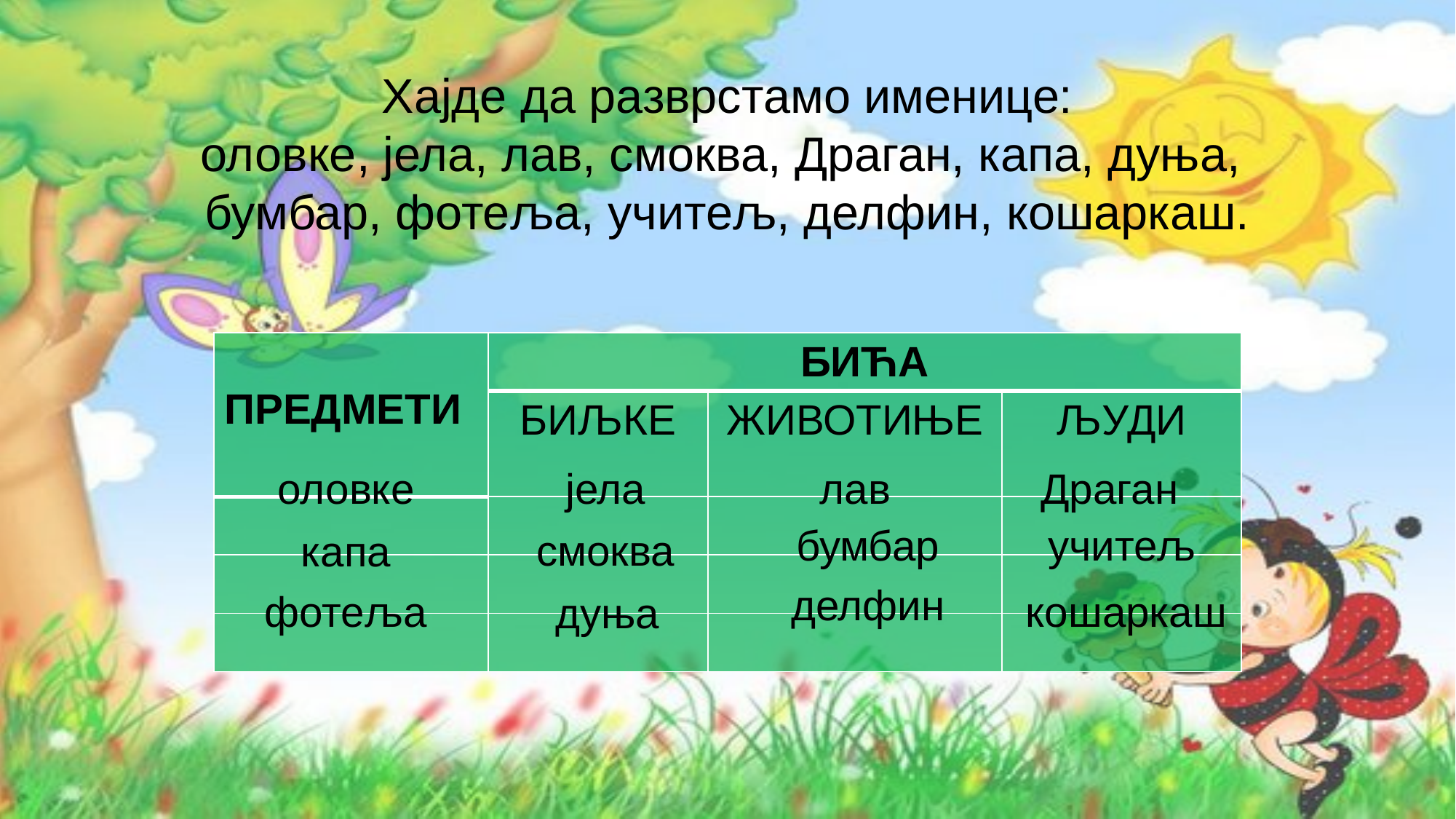

Хајде да разврстамо именице:
оловке, јела, лав, смоква, Драган, капа, дуња,
бумбар, фотеља, учитељ, делфин, кошаркаш.
| ПРЕДМЕТИ | БИЋА |  |  |
| --- | --- | --- | --- |
|  | БИЉКЕ | ЖИВОТИЊЕ | ЉУДИ |
|  |  |  |  |
|  |  |  |  |
|  |  |  |  |
оловке
јела
лав
Драган
бумбар
учитељ
смоква
капа
делфин
фотеља
кошаркаш
дуња